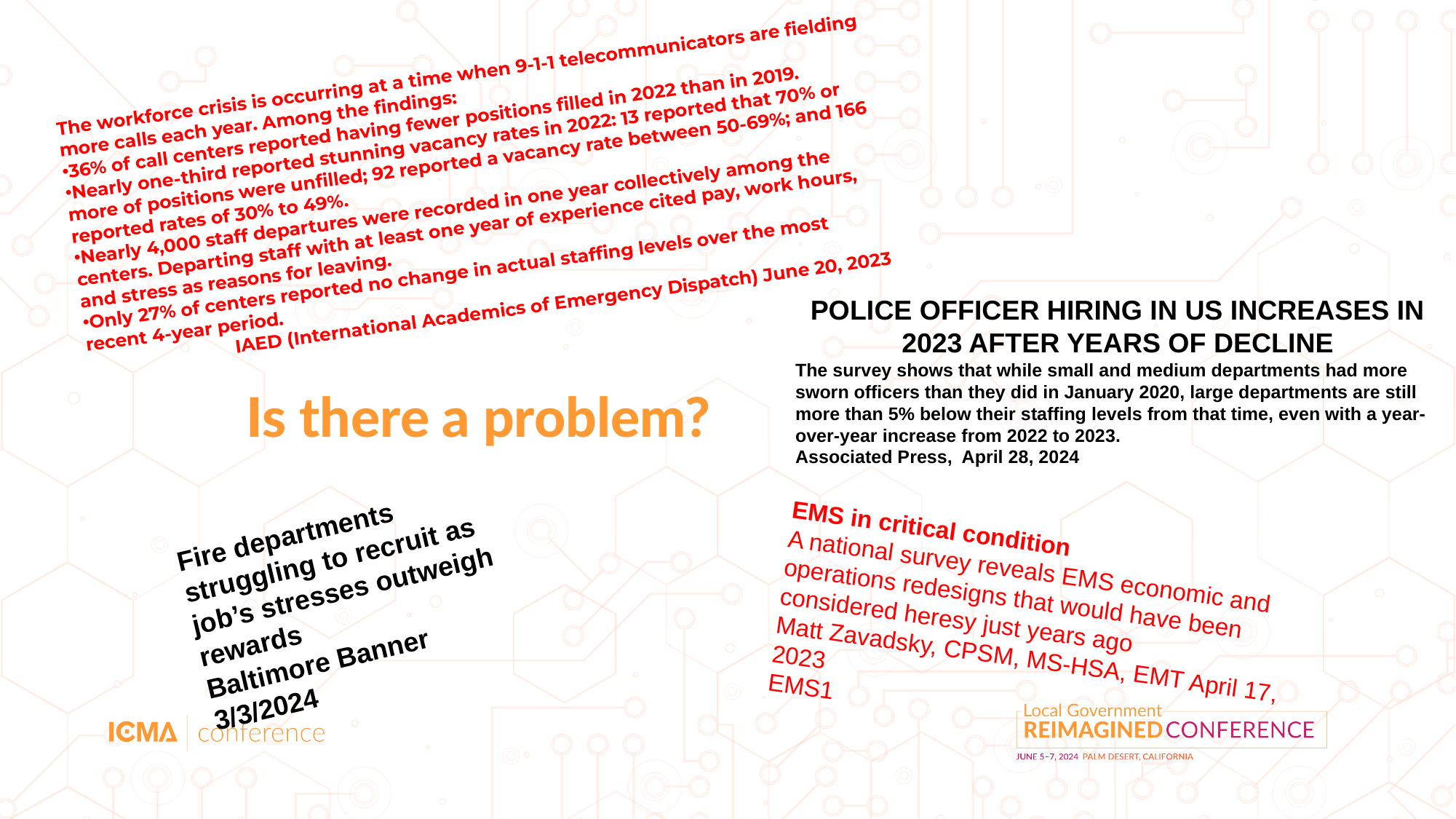

The workforce crisis is occurring at a time when 9-1-1 telecommunicators are fielding more calls each year. Among the findings:
36% of call centers reported having fewer positions filled in 2022 than in 2019.
Nearly one-third reported stunning vacancy rates in 2022: 13 reported that 70% or more of positions were unfilled; 92 reported a vacancy rate between 50-69%; and 166 reported rates of 30% to 49%.
Nearly 4,000 staff departures were recorded in one year collectively among the centers. Departing staff with at least one year of experience cited pay, work hours, and stress as reasons for leaving.
Only 27% of centers reported no change in actual staffing levels over the most recent 4-year period.
                             IAED (International Academics of Emergency Dispatch) June 20, 2023
POLICE OFFICER HIRING IN US INCREASES IN 2023 AFTER YEARS OF DECLINE
The survey shows that while small and medium departments had more sworn officers than they did in January 2020, large departments are still more than 5% below their staffing levels from that time, even with a year-over-year increase from 2022 to 2023.
Associated Press,  April 28, 2024
Is there a problem?
Fire departments struggling to recruit as job’s stresses outweigh rewards
Baltimore Banner 3/3/2024
EMS in critical condition
A national survey reveals EMS economic and operations redesigns that would have been considered heresy just years ago
Matt Zavadsky, CPSM, MS-HSA, EMT April 17, 2023
EMS1